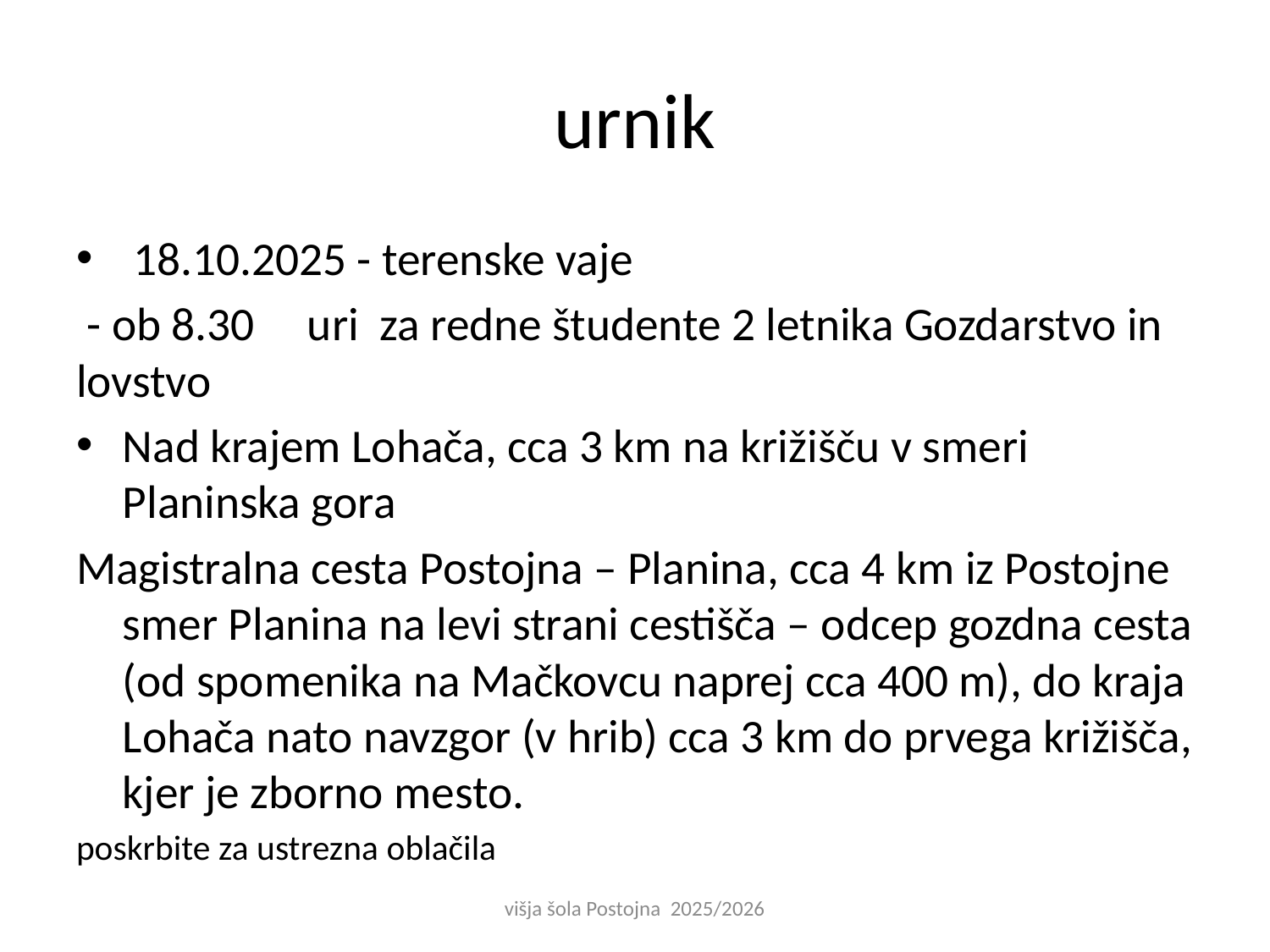

# urnik
 18.10.2025 - terenske vaje
 - ob 8.30     uri  za redne študente 2 letnika Gozdarstvo in lovstvo
Nad krajem Lohača, cca 3 km na križišču v smeri Planinska gora
Magistralna cesta Postojna – Planina, cca 4 km iz Postojne smer Planina na levi strani cestišča – odcep gozdna cesta (od spomenika na Mačkovcu naprej cca 400 m), do kraja Lohača nato navzgor (v hrib) cca 3 km do prvega križišča, kjer je zborno mesto.
poskrbite za ustrezna oblačila

višja šola Postojna  2025/2026